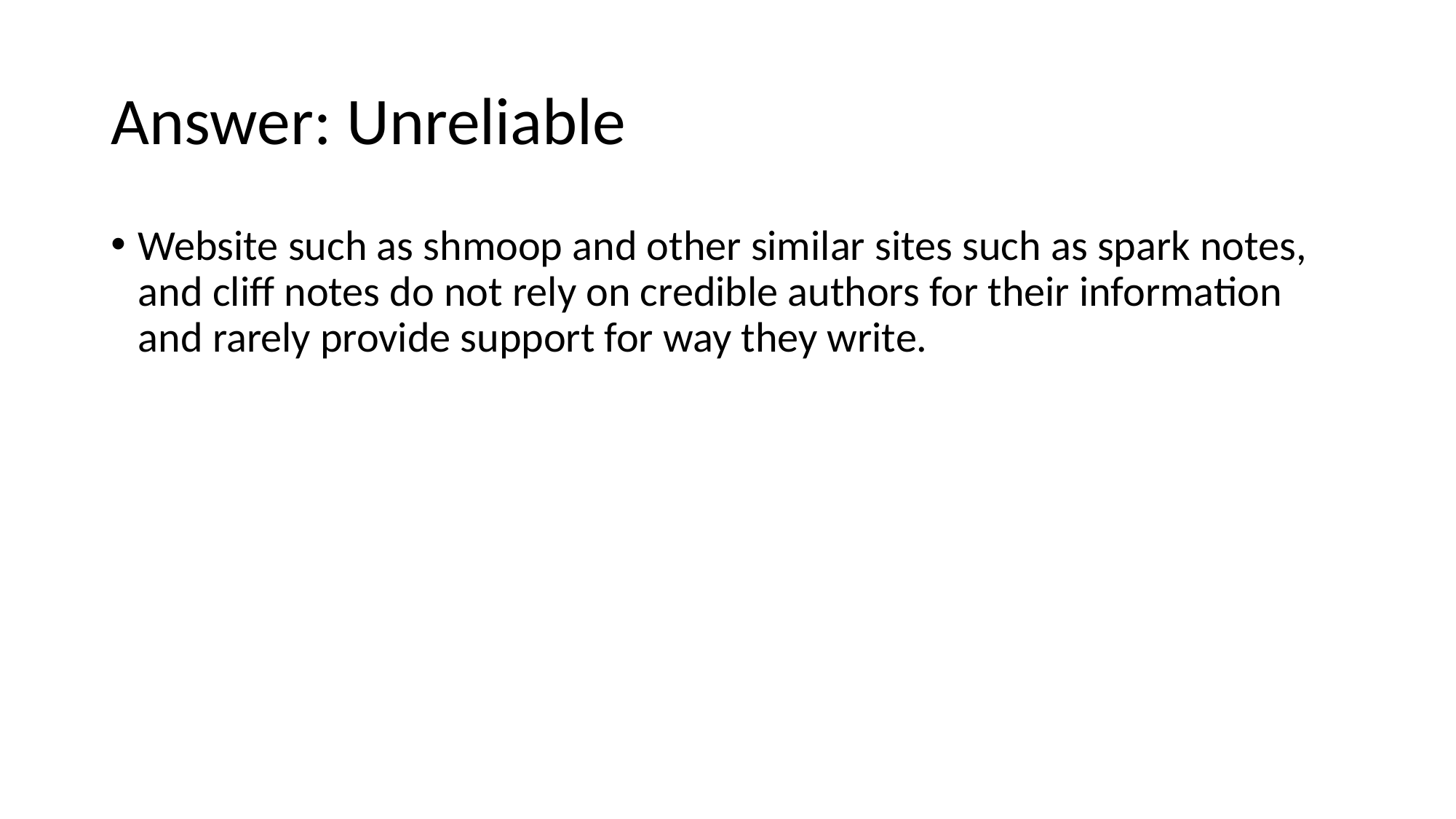

# Answer: Unreliable
Website such as shmoop and other similar sites such as spark notes, and cliff notes do not rely on credible authors for their information and rarely provide support for way they write.